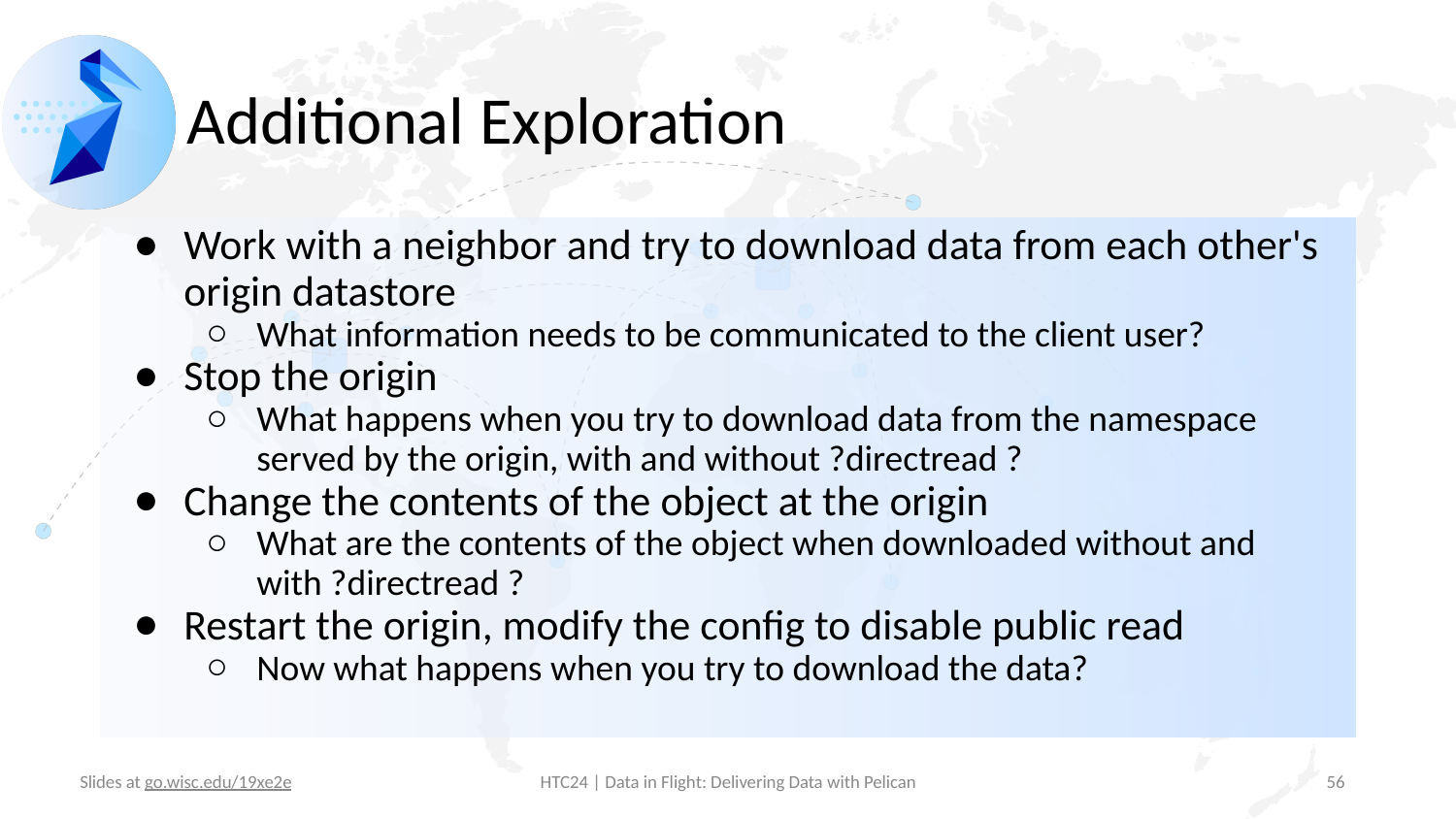

# Additional Exploration
Work with a neighbor and try to download data from each other's origin datastore
What information needs to be communicated to the client user?
Stop the origin
What happens when you try to download data from the namespace served by the origin, with and without ?directread ?
Change the contents of the object at the origin
What are the contents of the object when downloaded without and with ?directread ?
Restart the origin, modify the config to disable public read
Now what happens when you try to download the data?
56